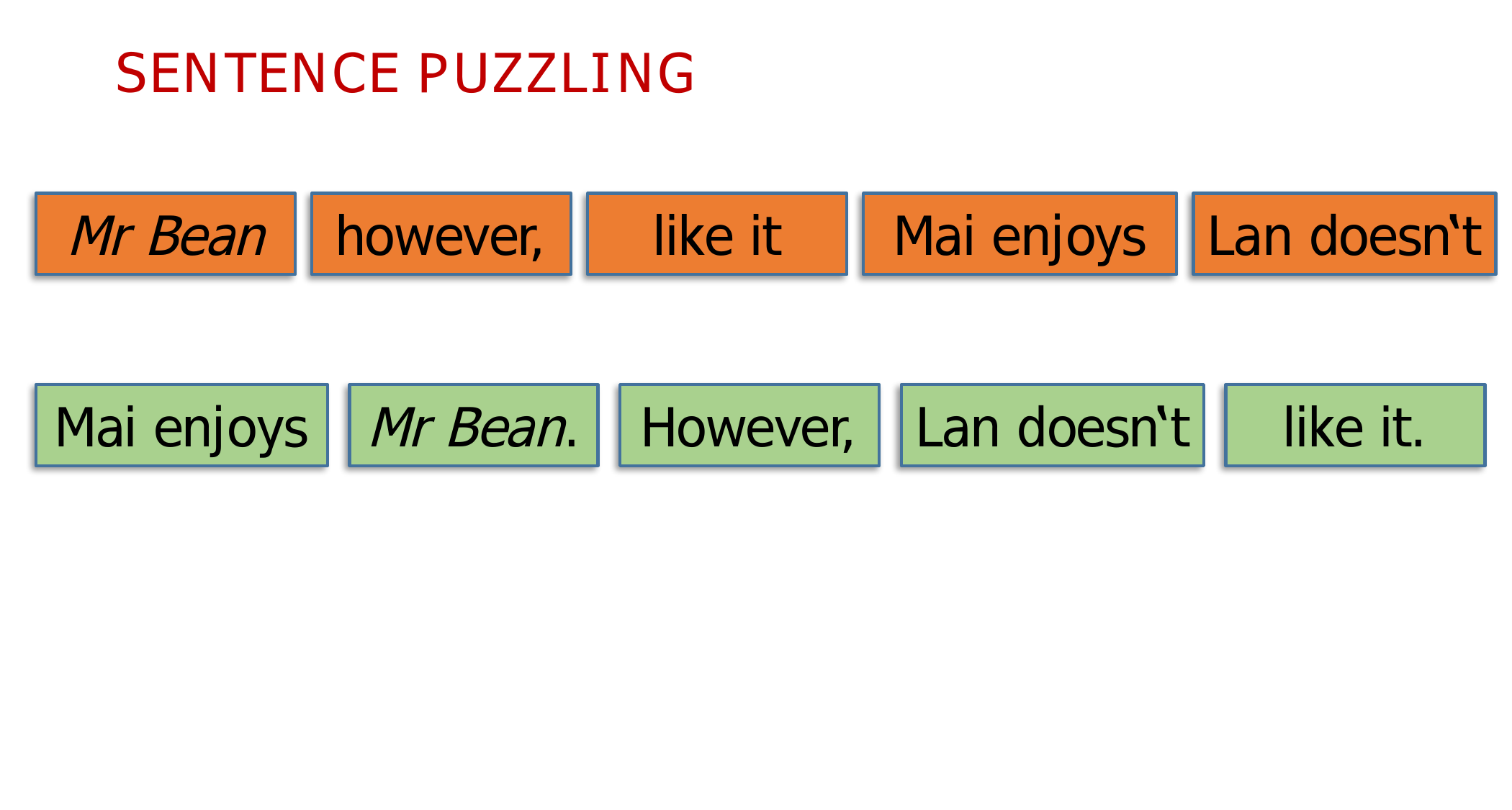

SENTENCE PUZZLING
Mr Bean
however,
like it
Mai enjoys
Lan doesn‘t
Mai enjoys
Mr Bean.
However,
Lan doesn‘t
like it.